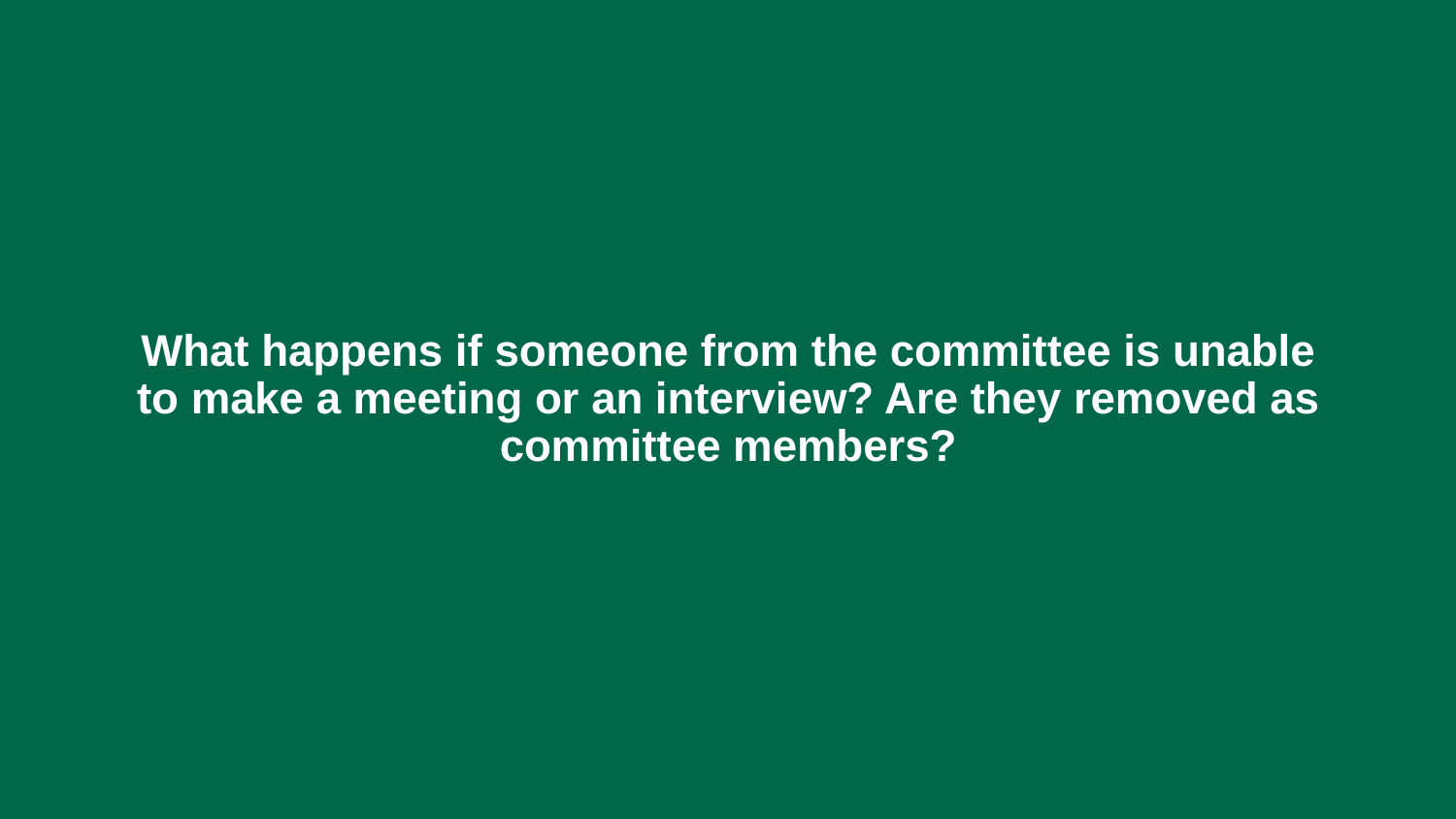

# What happens if someone from the committee is unable to make a meeting or an interview? Are they removed as committee members?